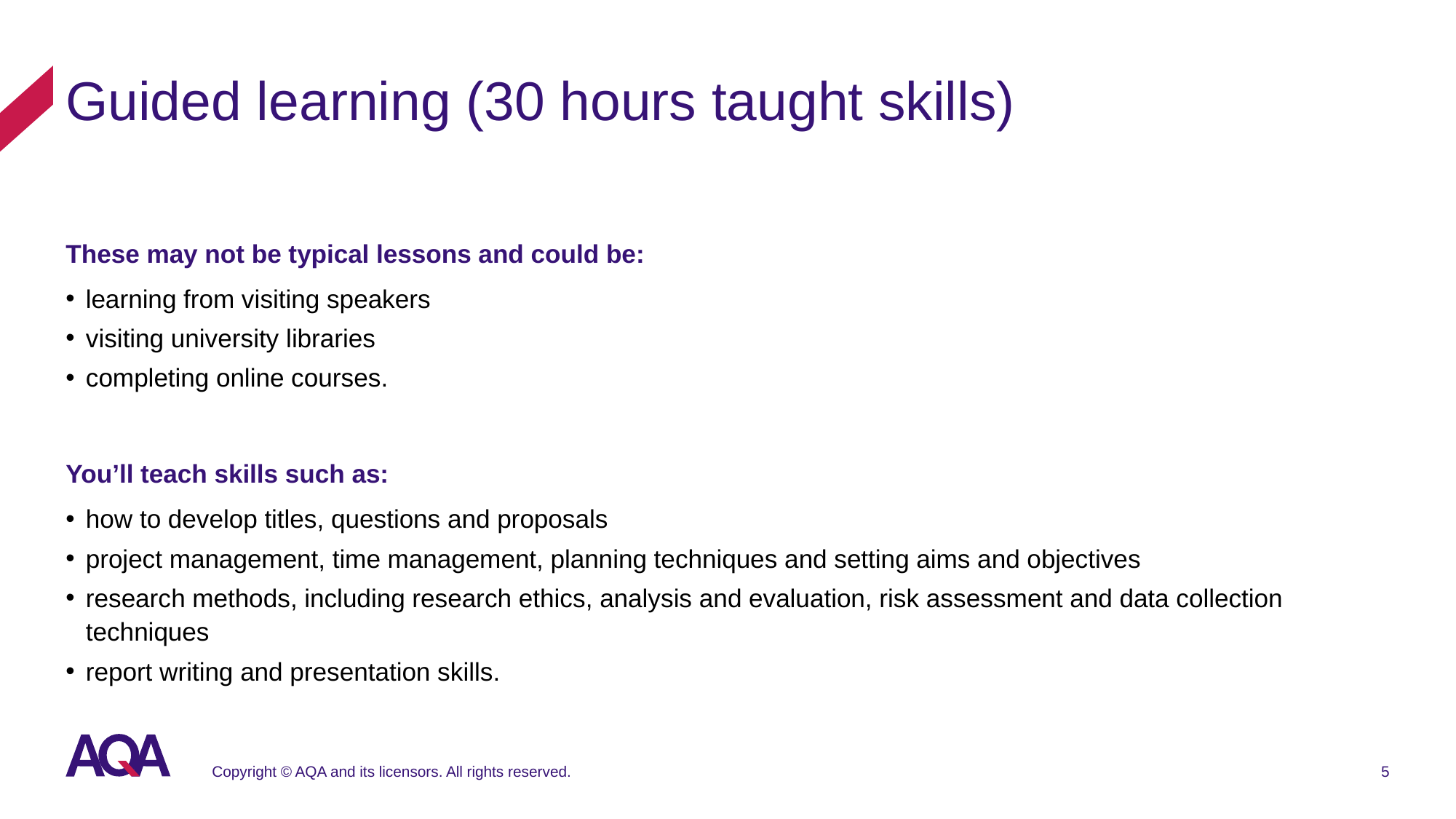

# Guided learning (30 hours taught skills)
These may not be typical lessons and could be:
learning from visiting speakers
visiting university libraries
completing online courses.

You’ll teach skills such as:
how to develop titles, questions and proposals
project management, time management, planning techniques and setting aims and objectives
research methods, including research ethics, analysis and evaluation, risk assessment and data collection techniques
report writing and presentation skills.
Copyright © AQA and its licensors. All rights reserved.
5